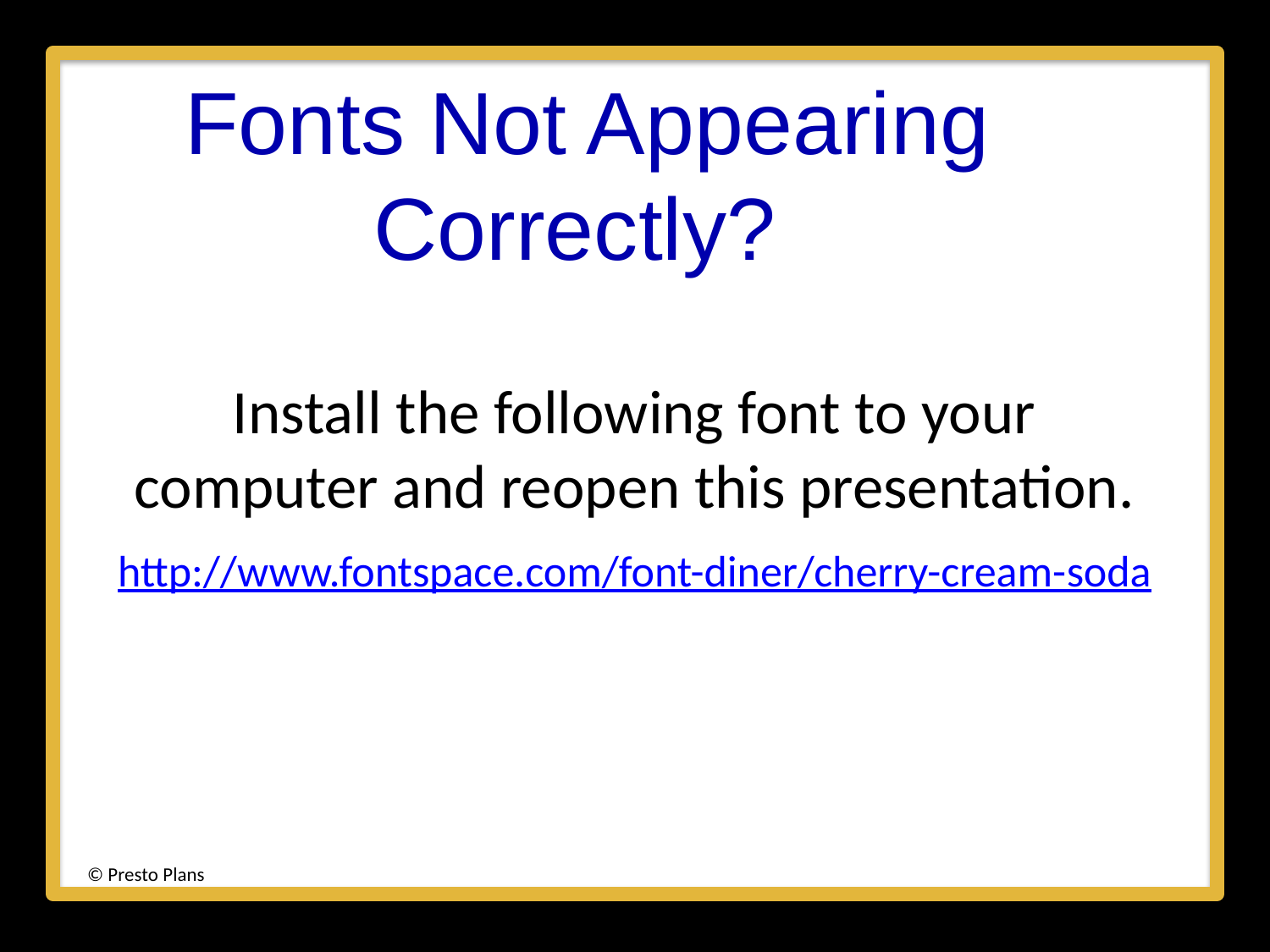

Fonts Not Appearing Correctly?
Install the following font to your computer and reopen this presentation.
http://www.fontspace.com/font-diner/cherry-cream-soda

© Presto Plans